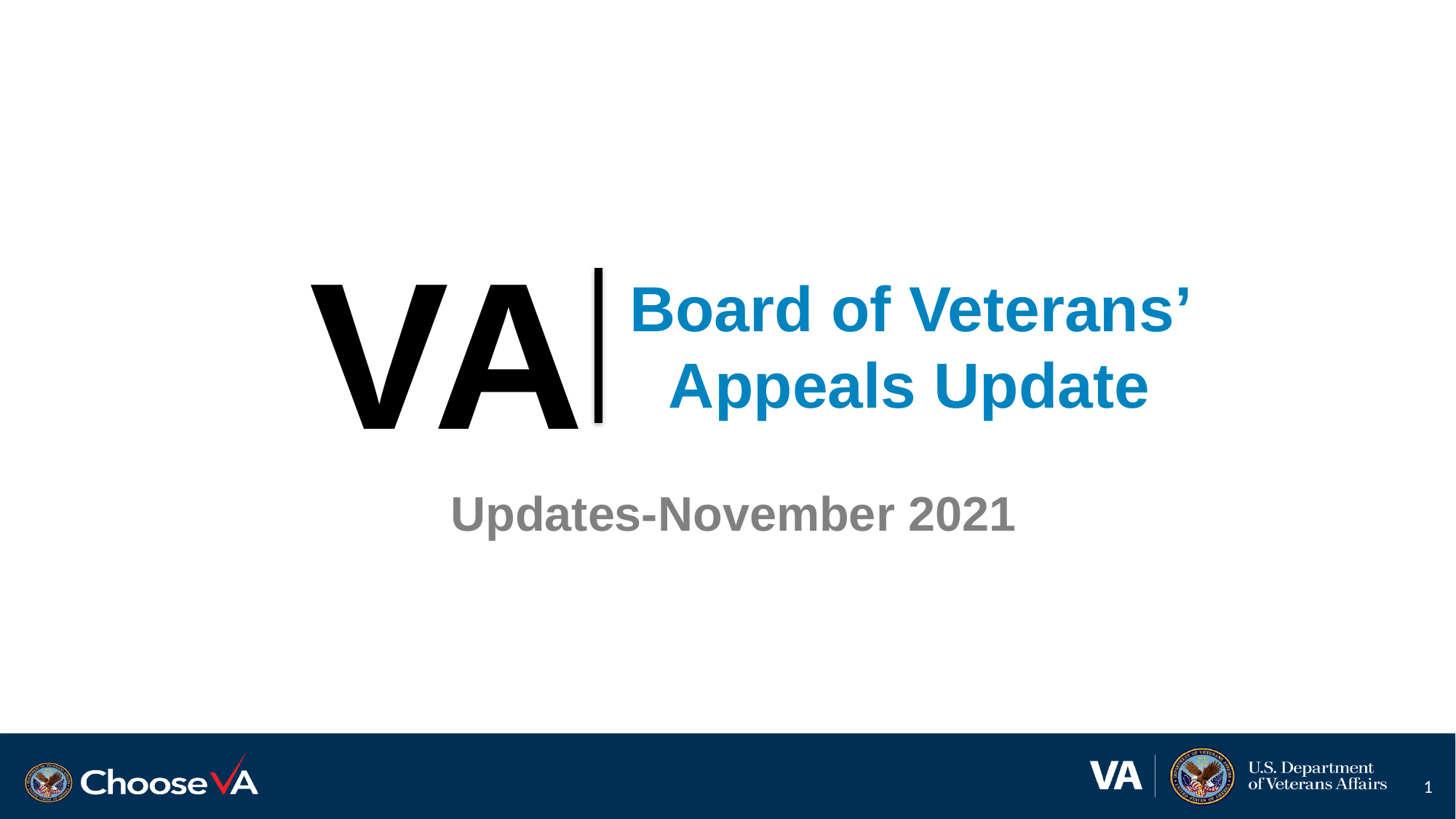

VA
Board of Veterans’ Appeals Update

Updates-November 2021